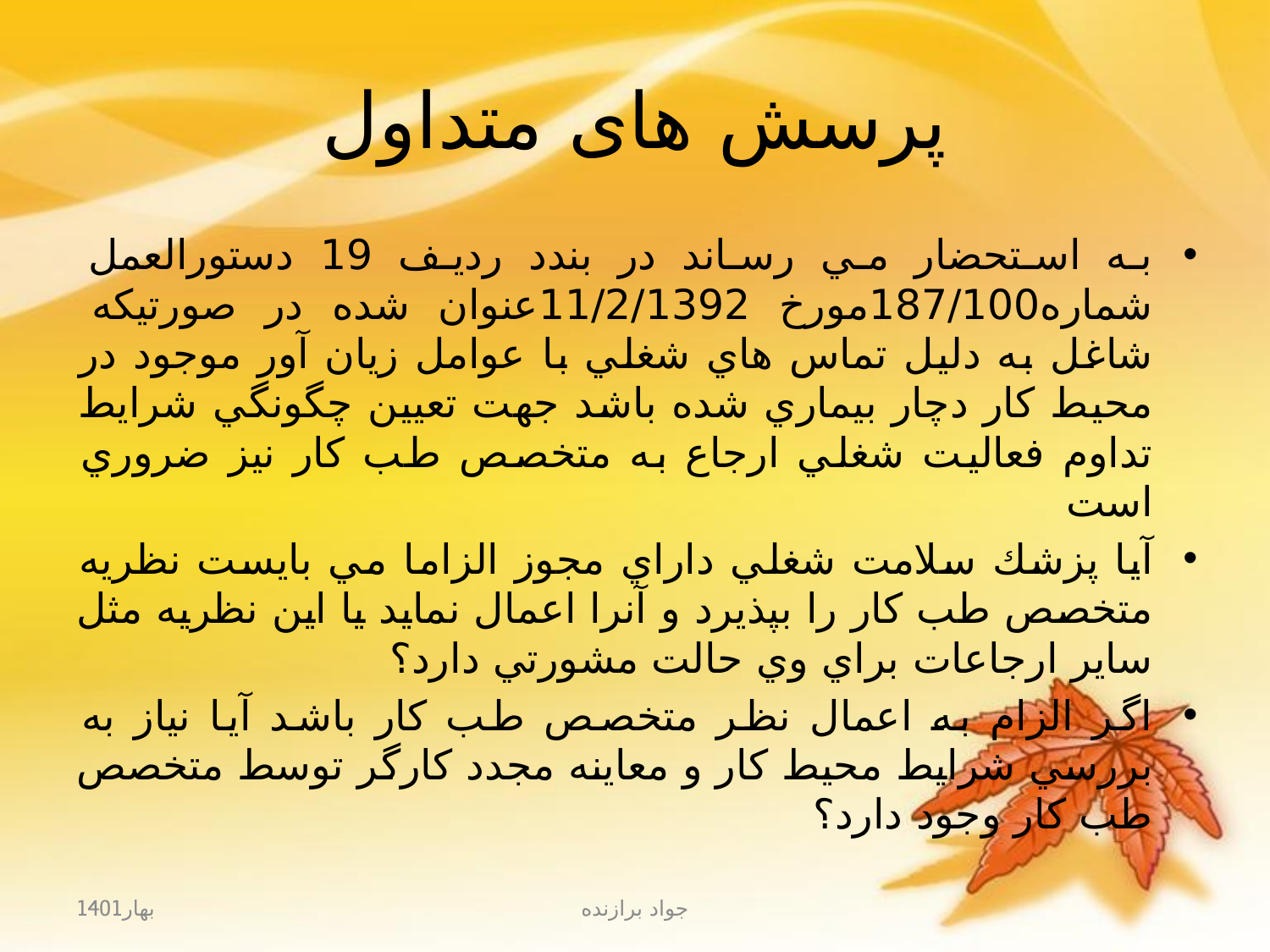

# پرسش های متداول
به استحضار مي رساند در بندد رديف 19 دستورالعمل شماره187/100مورخ 11/2/1392​عنوان شده در صورتيكه شاغل به دليل تماس هاي شغلي با عوامل زيان آور موجود در محيط كار دچار بيماري شده باشد جهت تعيين چگونگي شرايط تداوم فعاليت شغلي ارجاع به متخصص طب كار نيز ضروري است
آيا پزشك سلامت شغلي داراي مجوز الزاما مي بايست نظريه متخصص طب كار را بپذيرد و آنرا اعمال نمايد يا اين نظريه مثل ساير ارجاعات براي وي حالت مشورتي دارد؟
اگر الزام به اعمال نظر متخصص طب كار باشد آيا نياز به بررسي شرايط محيط كار و معاينه مجدد كارگر توسط متخصص طب كار وجود دارد؟

بهار1401
جواد برازنده